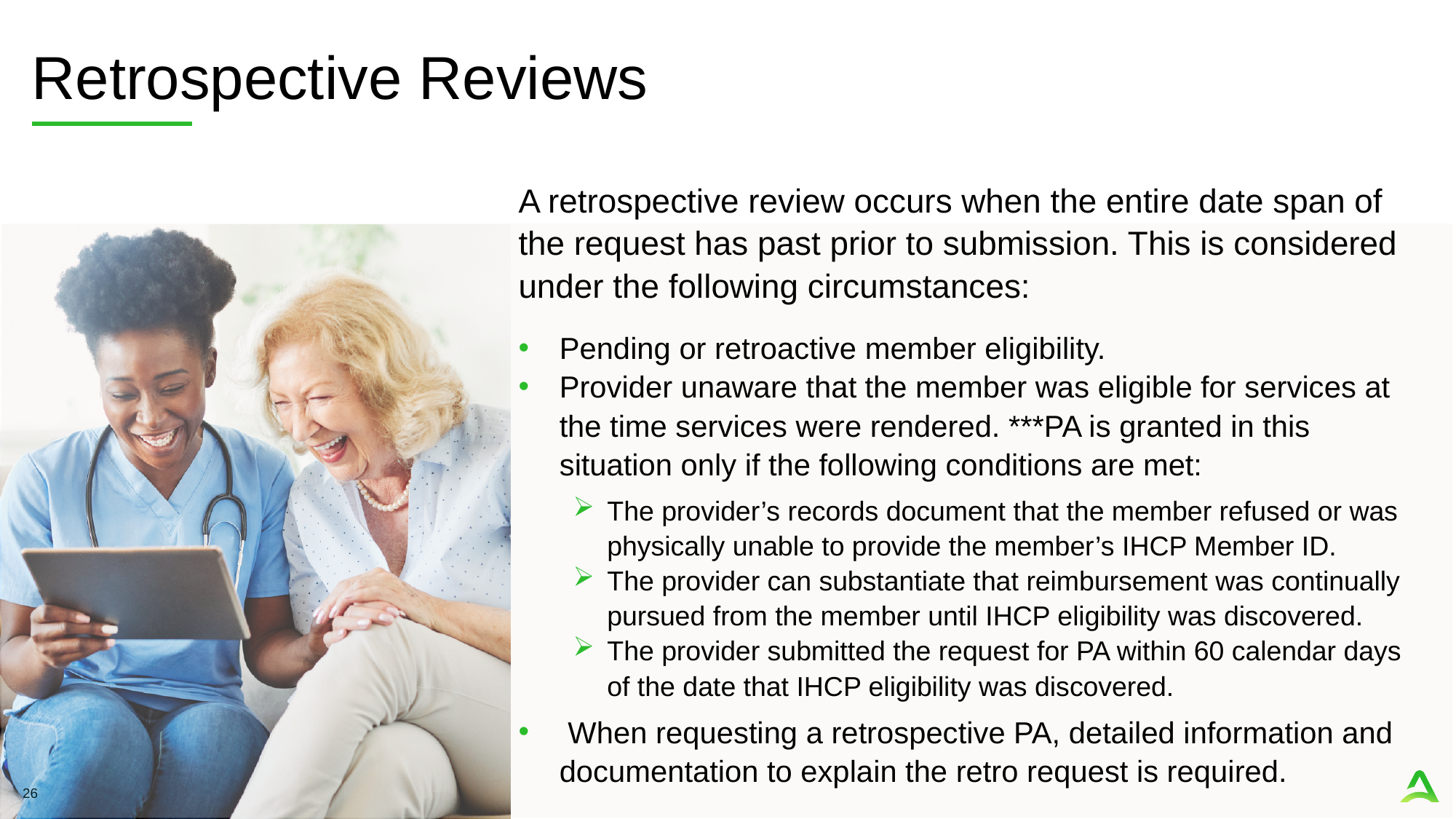

# Retrospective Reviews
A retrospective review occurs when the entire date span of the request has past prior to submission. This is considered under the following circumstances:

Pending or retroactive member eligibility.
Provider unaware that the member was eligible for services at the time services were rendered. ***PA is granted in this situation only if the following conditions are met:
The provider’s records document that the member refused or was physically unable to provide the member’s IHCP Member ID.
The provider can substantiate that reimbursement was continually pursued from the member until IHCP eligibility was discovered.
The provider submitted the request for PA within 60 calendar days of the date that IHCP eligibility was discovered.
 When requesting a retrospective PA, detailed information and documentation to explain the retro request is required.